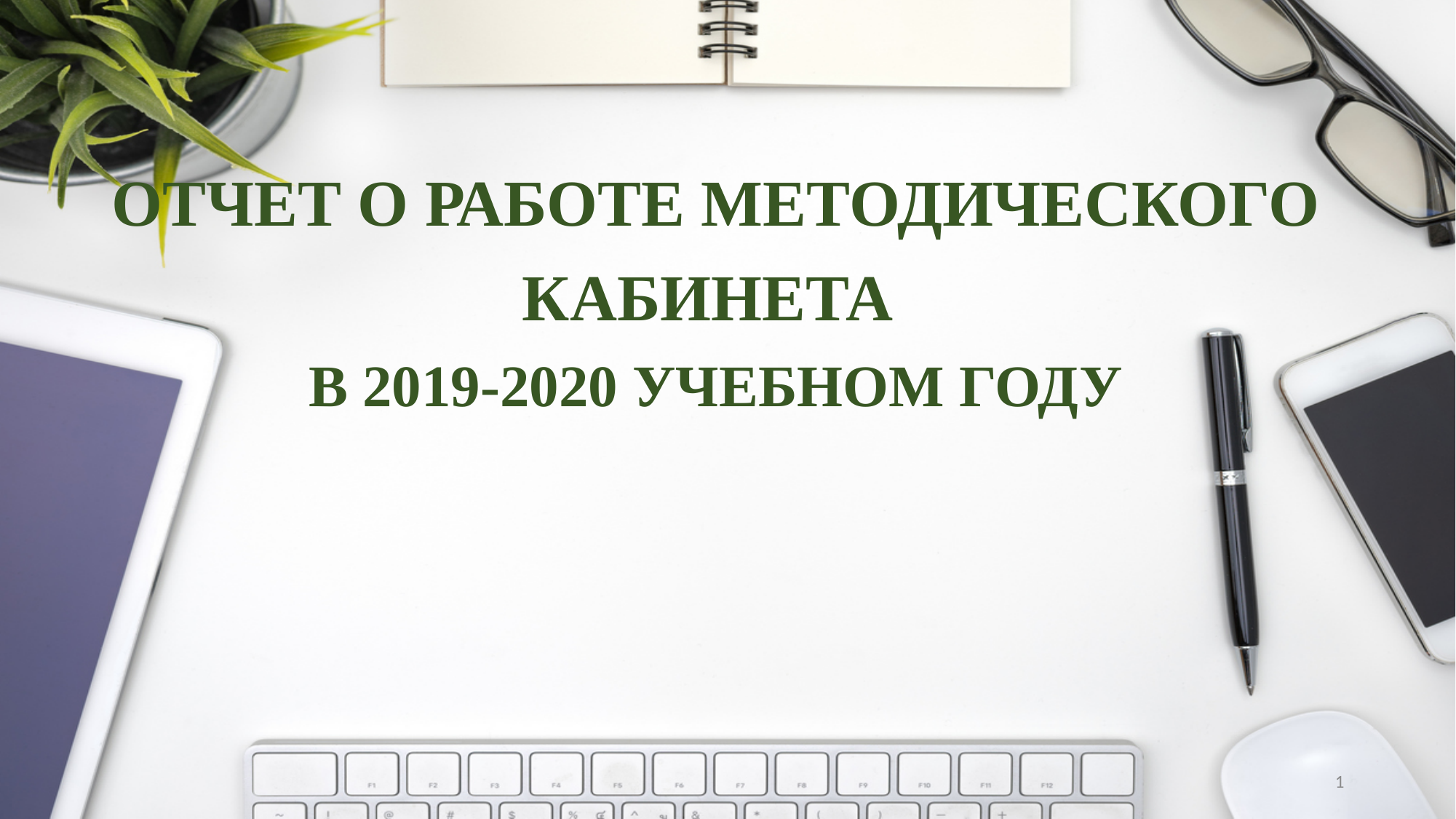

ОТЧЕТ О РАБОТЕ МЕТОДИЧЕСКОГО КАБИНЕТА
В 2019-2020 УЧЕБНОМ ГОДУ
1